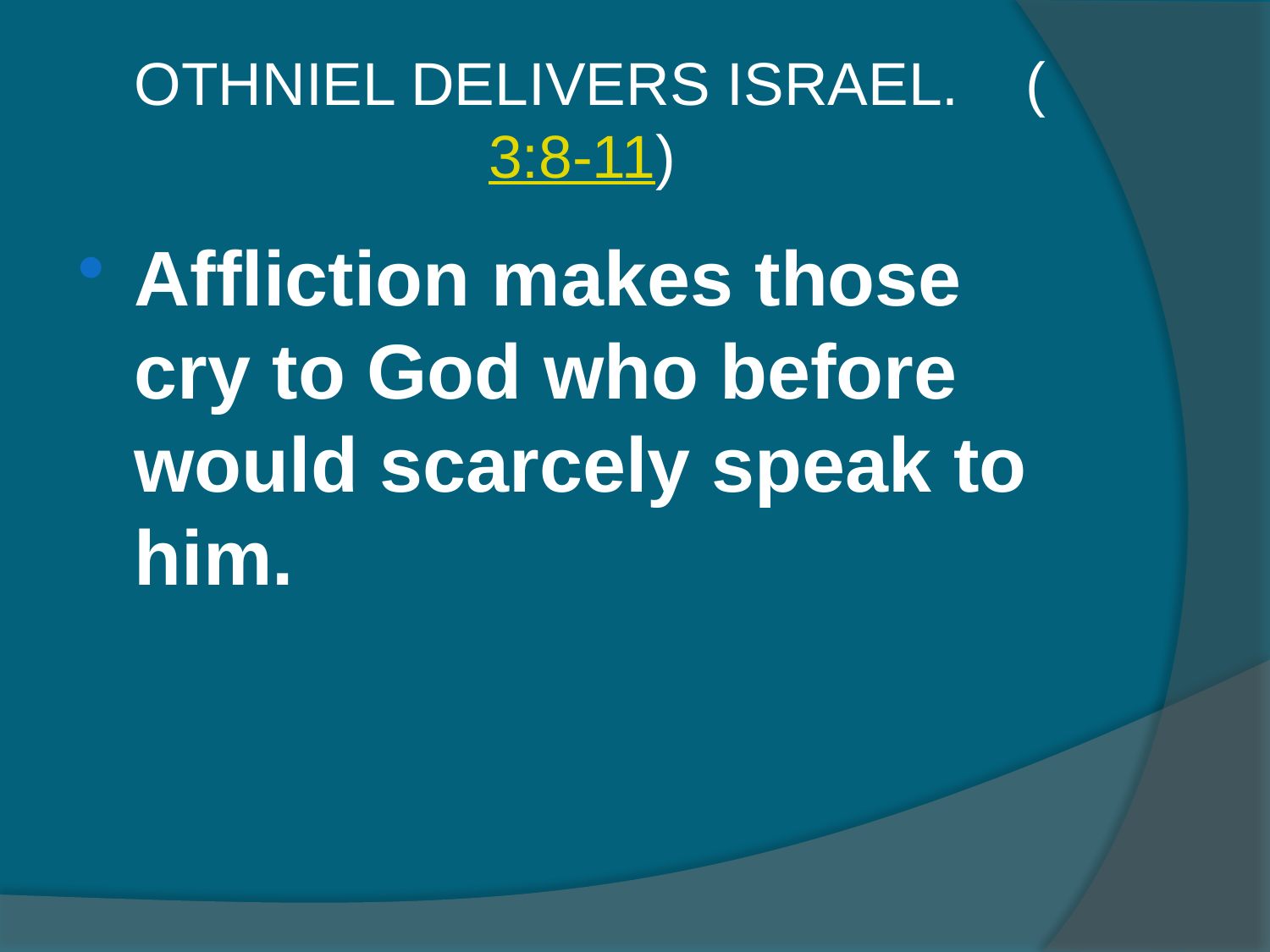

# OTHNIEL DELIVERS ISRAEL.    (3:8-11)
Affliction makes those cry to God who before would scarcely speak to him.